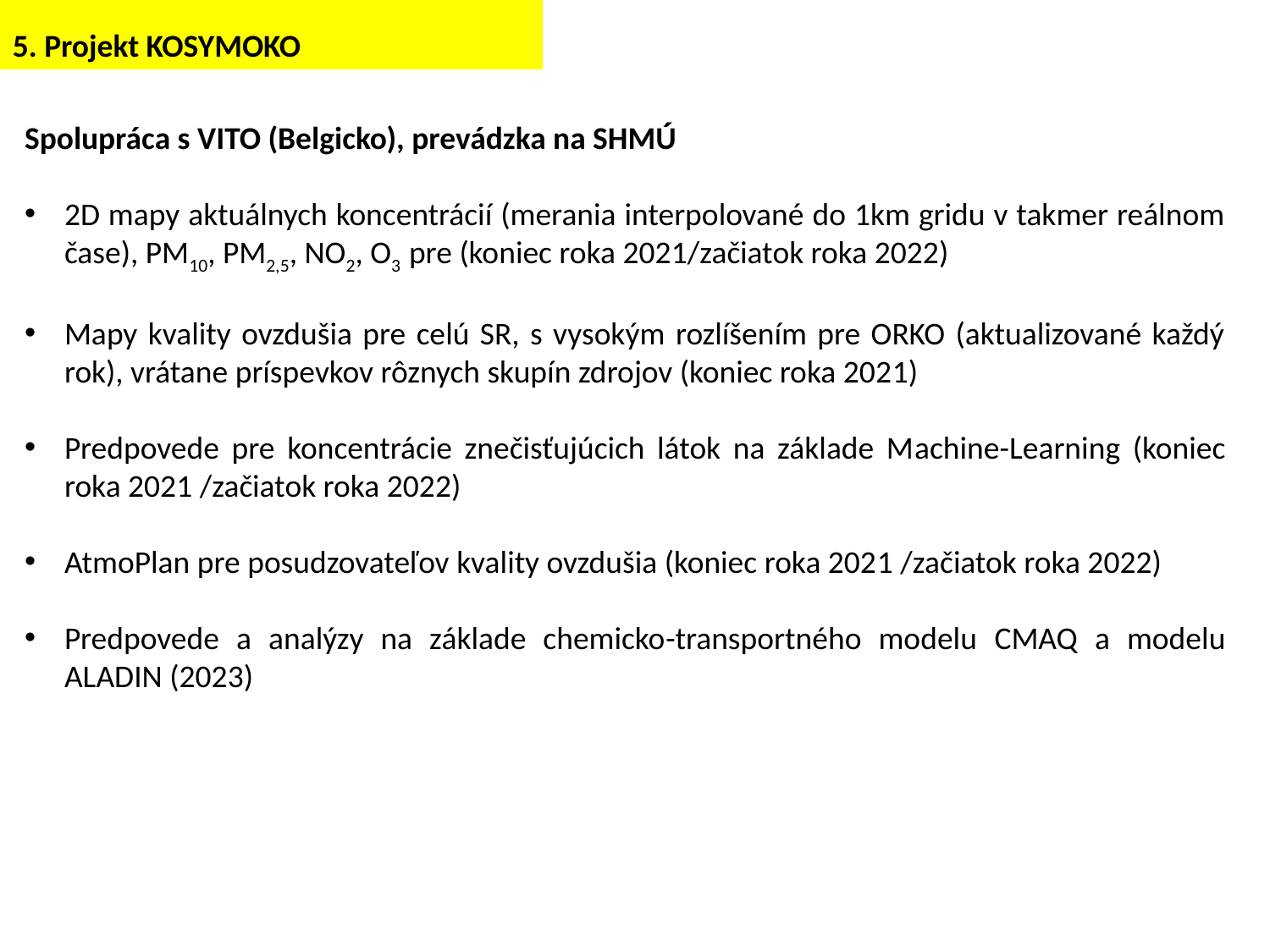

5. Projekt KOSYMOKO
Spolupráca s VITO (Belgicko), prevádzka na SHMÚ

2D mapy aktuálnych koncentrácií (merania interpolované do 1km gridu v takmer reálnom čase), PM10, PM2,5, NO2, O3  pre (koniec roka 2021/začiatok roka 2022)

Mapy kvality ovzdušia pre celú SR, s vysokým rozlíšením pre ORKO (aktualizované každý rok), vrátane príspevkov rôznych skupín zdrojov (koniec roka 2021)

Predpovede pre koncentrácie znečisťujúcich látok na základe Machine-Learning (koniec roka 2021 /začiatok roka 2022)

AtmoPlan pre posudzovateľov kvality ovzdušia (koniec roka 2021 /začiatok roka 2022)

Predpovede a analýzy na základe chemicko-transportného modelu CMAQ a modelu ALADIN (2023)